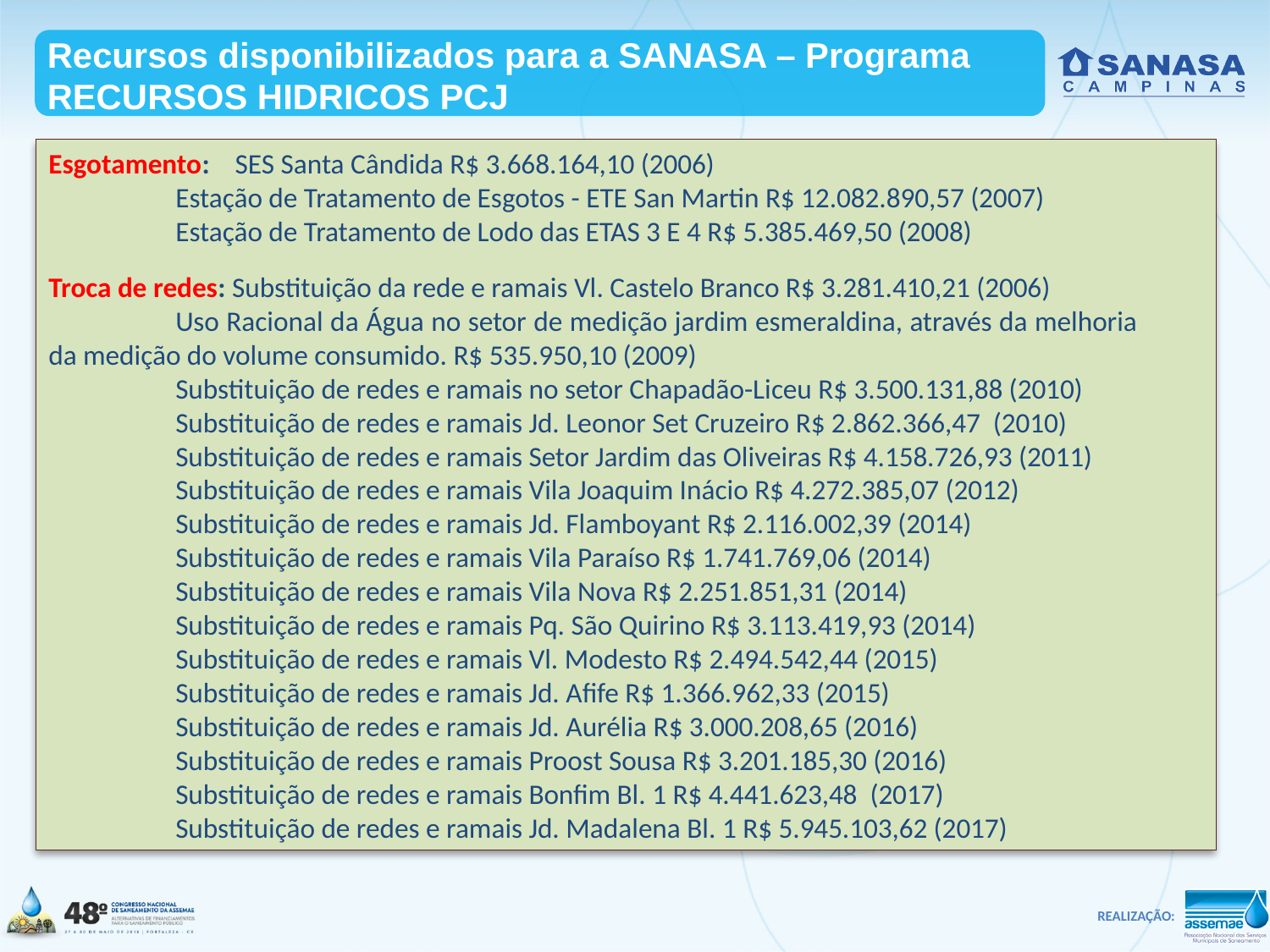

Recursos disponibilizados para a SANASA – Programa RECURSOS HIDRICOS PCJ
Esgotamento:    SES Santa Cândida R$ 3.668.164,10 (2006)
	Estação de Tratamento de Esgotos - ETE San Martin R$ 12.082.890,57 (2007)
	Estação de Tratamento de Lodo das ETAS 3 E 4 R$ 5.385.469,50 (2008)

Troca de redes: Substituição da rede e ramais Vl. Castelo Branco R$ 3.281.410,21 (2006)
	Uso Racional da Água no setor de medição jardim esmeraldina, através da melhoria 	da medição do volume consumido. R$ 535.950,10 (2009)
	Substituição de redes e ramais no setor Chapadão-Liceu R$ 3.500.131,88 (2010)
	Substituição de redes e ramais Jd. Leonor Set Cruzeiro R$ 2.862.366,47  (2010)
	Substituição de redes e ramais Setor Jardim das Oliveiras R$ 4.158.726,93 (2011)
	Substituição de redes e ramais Vila Joaquim Inácio R$ 4.272.385,07 (2012)
	Substituição de redes e ramais Jd. Flamboyant R$ 2.116.002,39 (2014)
	Substituição de redes e ramais Vila Paraíso R$ 1.741.769,06 (2014)
	Substituição de redes e ramais Vila Nova R$ 2.251.851,31 (2014)
	Substituição de redes e ramais Pq. São Quirino R$ 3.113.419,93 (2014)
	Substituição de redes e ramais Vl. Modesto R$ 2.494.542,44 (2015)
	Substituição de redes e ramais Jd. Afife R$ 1.366.962,33 (2015)
	Substituição de redes e ramais Jd. Aurélia R$ 3.000.208,65 (2016)
	Substituição de redes e ramais Proost Sousa R$ 3.201.185,30 (2016)
	Substituição de redes e ramais Bonfim Bl. 1 R$ 4.441.623,48  (2017)
	Substituição de redes e ramais Jd. Madalena Bl. 1 R$ 5.945.103,62 (2017)